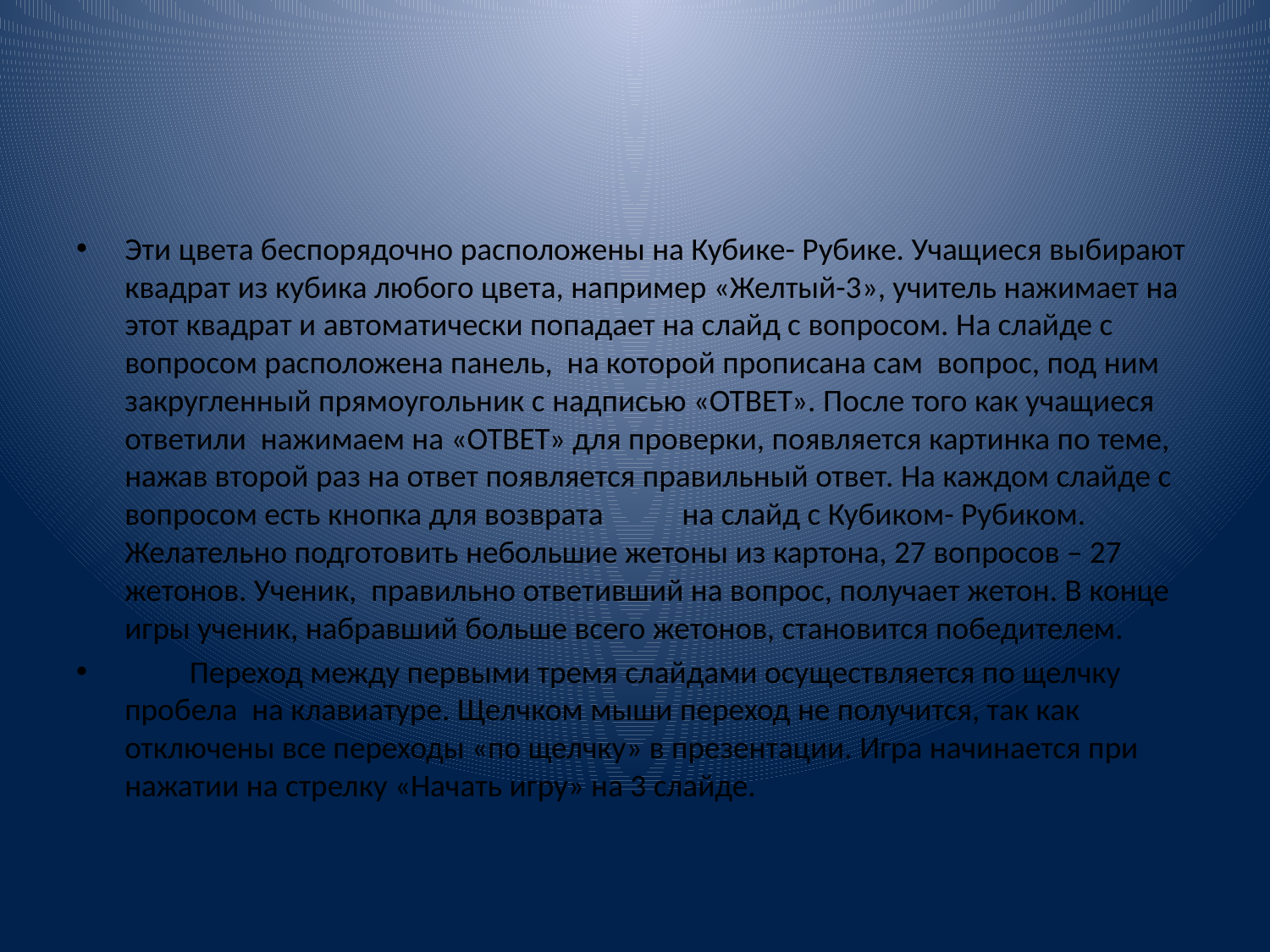

Эти цвета беспорядочно расположены на Кубике- Рубике. Учащиеся выбирают квадрат из кубика любого цвета, например «Желтый-3», учитель нажимает на этот квадрат и автоматически попадает на слайд с вопросом. На слайде с вопросом расположена панель,  на которой прописана сам  вопрос, под ним  закругленный прямоугольник с надписью «ОТВЕТ». После того как учащиеся ответили  нажимаем на «ОТВЕТ» для проверки, появляется картинка по теме, нажав второй раз на ответ появляется правильный ответ. На каждом слайде с вопросом есть кнопка для возврата           на слайд с Кубиком- Рубиком.              Желательно подготовить небольшие жетоны из картона, 27 вопросов – 27 жетонов. Ученик,  правильно ответивший на вопрос, получает жетон. В конце игры ученик, набравший больше всего жетонов, становится победителем.
         Переход между первыми тремя слайдами осуществляется по щелчку пробела  на клавиатуре. Щелчком мыши переход не получится, так как отключены все переходы «по щелчку» в презентации. Игра начинается при нажатии на стрелку «Начать игру» на 3 слайде.